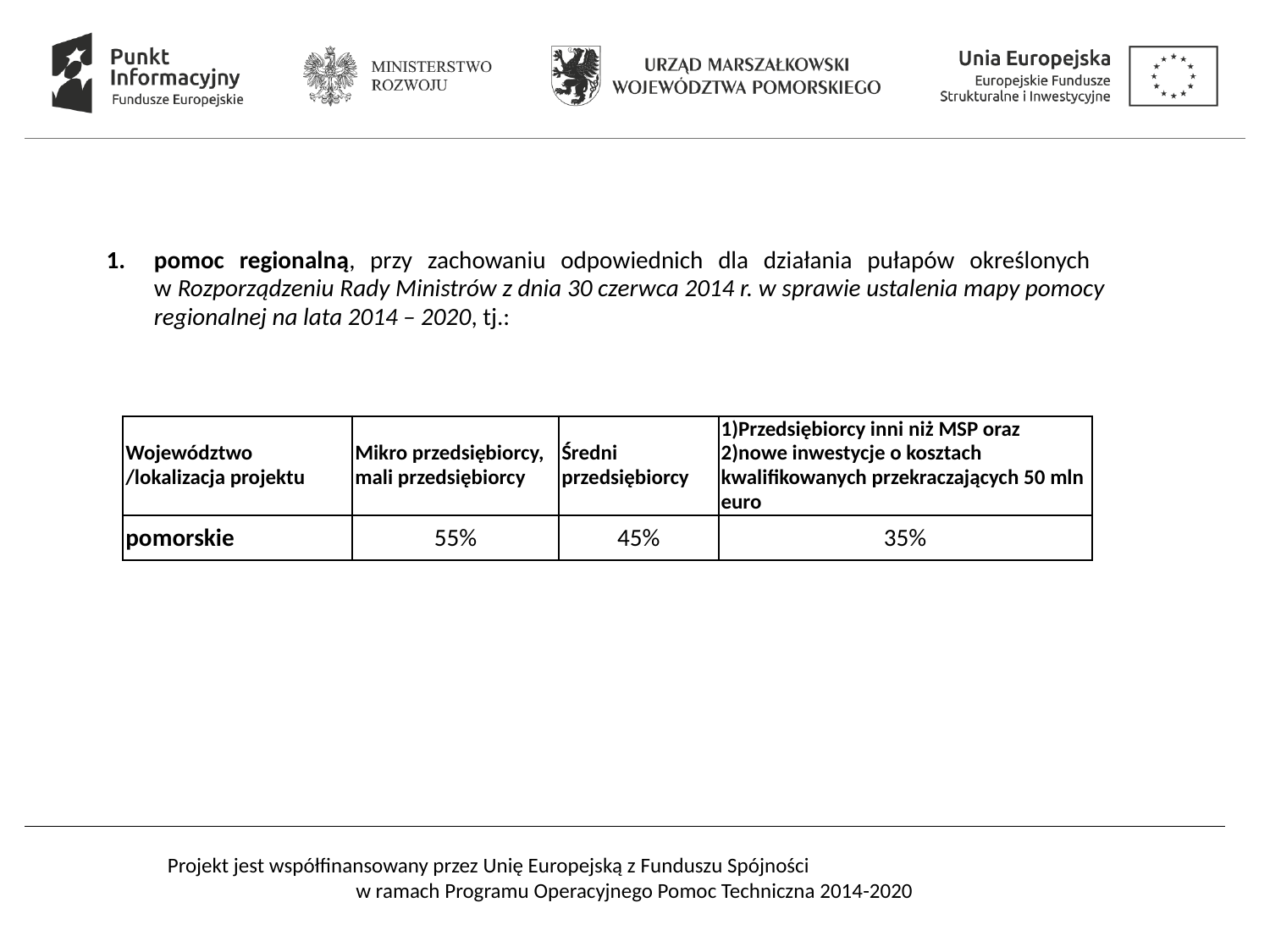

| pomoc regionalną, przy zachowaniu odpowiednich dla działania pułapów określonych w Rozporządzeniu Rady Ministrów z dnia 30 czerwca 2014 r. w sprawie ustalenia mapy pomocy regionalnej na lata 2014 – 2020, tj.: |
| --- |
| Województwo /lokalizacja projektu | Mikro przedsiębiorcy, mali przedsiębiorcy | Średni przedsiębiorcy | 1)Przedsiębiorcy inni niż MSP oraz 2)nowe inwestycje o kosztach kwalifikowanych przekraczających 50 mln euro |
| --- | --- | --- | --- |
| pomorskie | 55% | 45% | 35% |